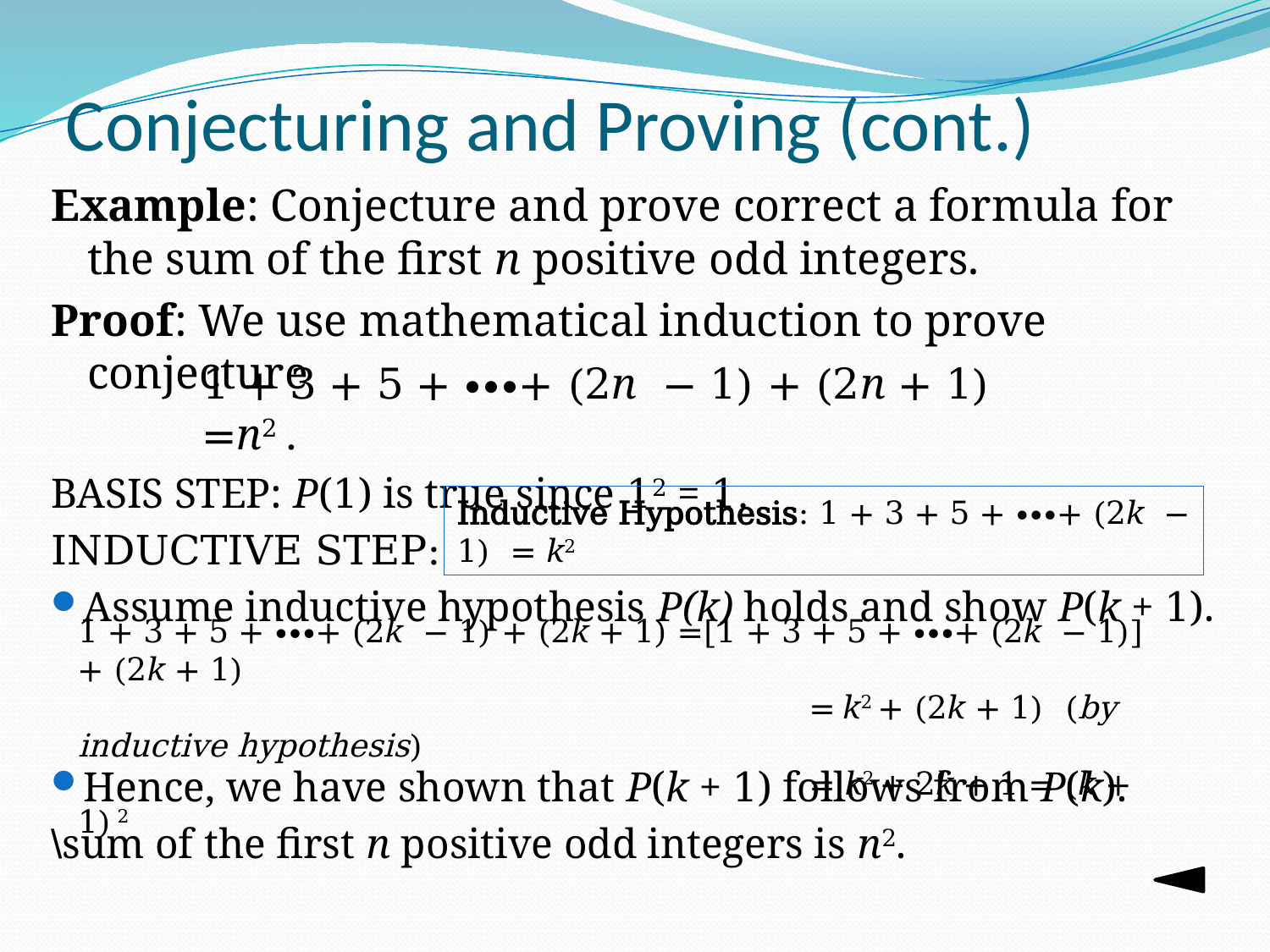

# Conjecturing and Proving (cont.)
Example: Conjecture and prove correct a formula for the sum of the first n positive odd integers.
Proof: We use mathematical induction to prove conjecture

BASIS STEP: P(1) is true since 12 = 1.
INDUCTIVE STEP:
Assume inductive hypothesis P(k) holds and show P(k + 1).

Hence, we have shown that P(k + 1) follows from P(k).
\sum of the first n positive odd integers is n2.
1 + 3 + 5 + ∙∙∙+ (2n  − 1) + (2n + 1) =n2 .
Inductive Hypothesis: 1 + 3 + 5 + ∙∙∙+ (2k  − 1)  = k2
1 + 3 + 5 + ∙∙∙+ (2k  − 1) + (2k + 1) =[1 + 3 + 5 + ∙∙∙+ (2k  − 1)] + (2k + 1)
                                                                        = k2 + (2k + 1)  (by inductive hypothesis)
                                                                        = k2 + 2k + 1 = (k + 1) 2